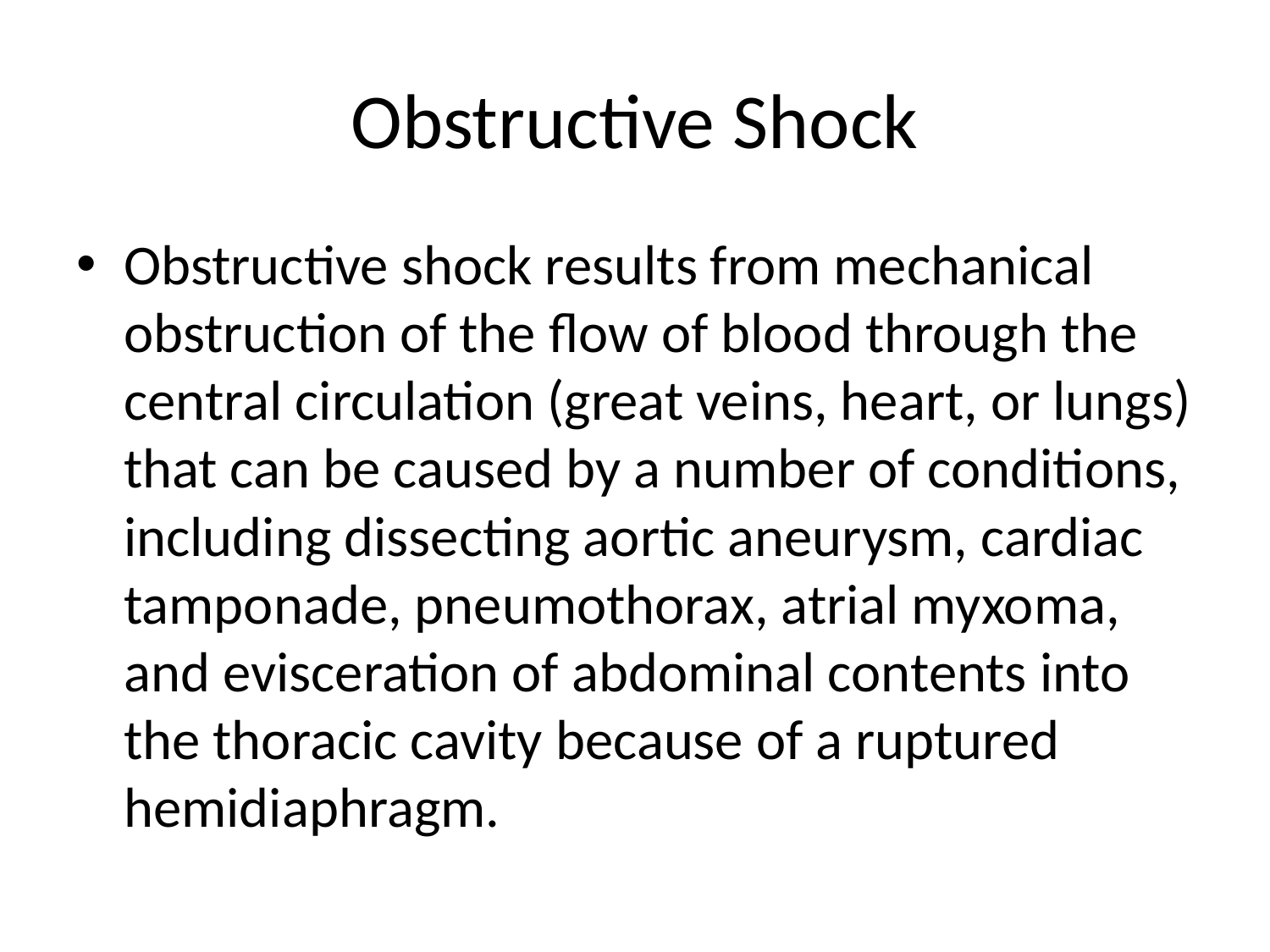

# Obstructive Shock
Obstructive shock results from mechanical obstruction of the flow of blood through the central circulation (great veins, heart, or lungs) that can be caused by a number of conditions, including dissecting aortic aneurysm, cardiac tamponade, pneumothorax, atrial myxoma, and evisceration of abdominal contents into the thoracic cavity because of a ruptured hemidiaphragm.